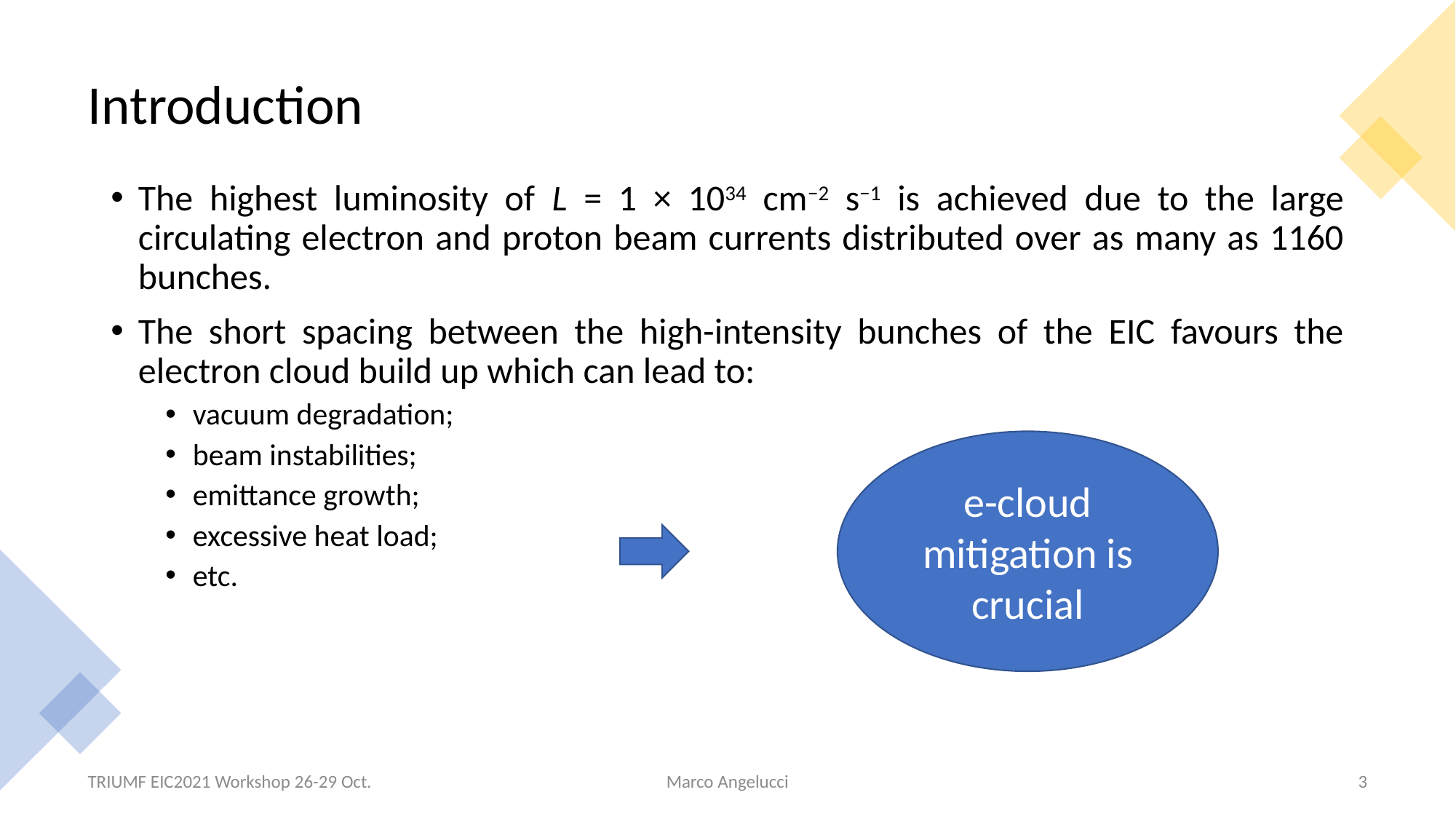

# Introduction
The highest luminosity of L = 1 × 1034 cm−2 s−1 is achieved due to the large circulating electron and proton beam currents distributed over as many as 1160 bunches.
The short spacing between the high-intensity bunches of the EIC favours the electron cloud build up which can lead to:
vacuum degradation;
beam instabilities;
emittance growth;
excessive heat load;
etc.
e-cloud mitigation is crucial

TRIUMF EIC2021 Workshop 26-29 Oct.
Marco Angelucci
3